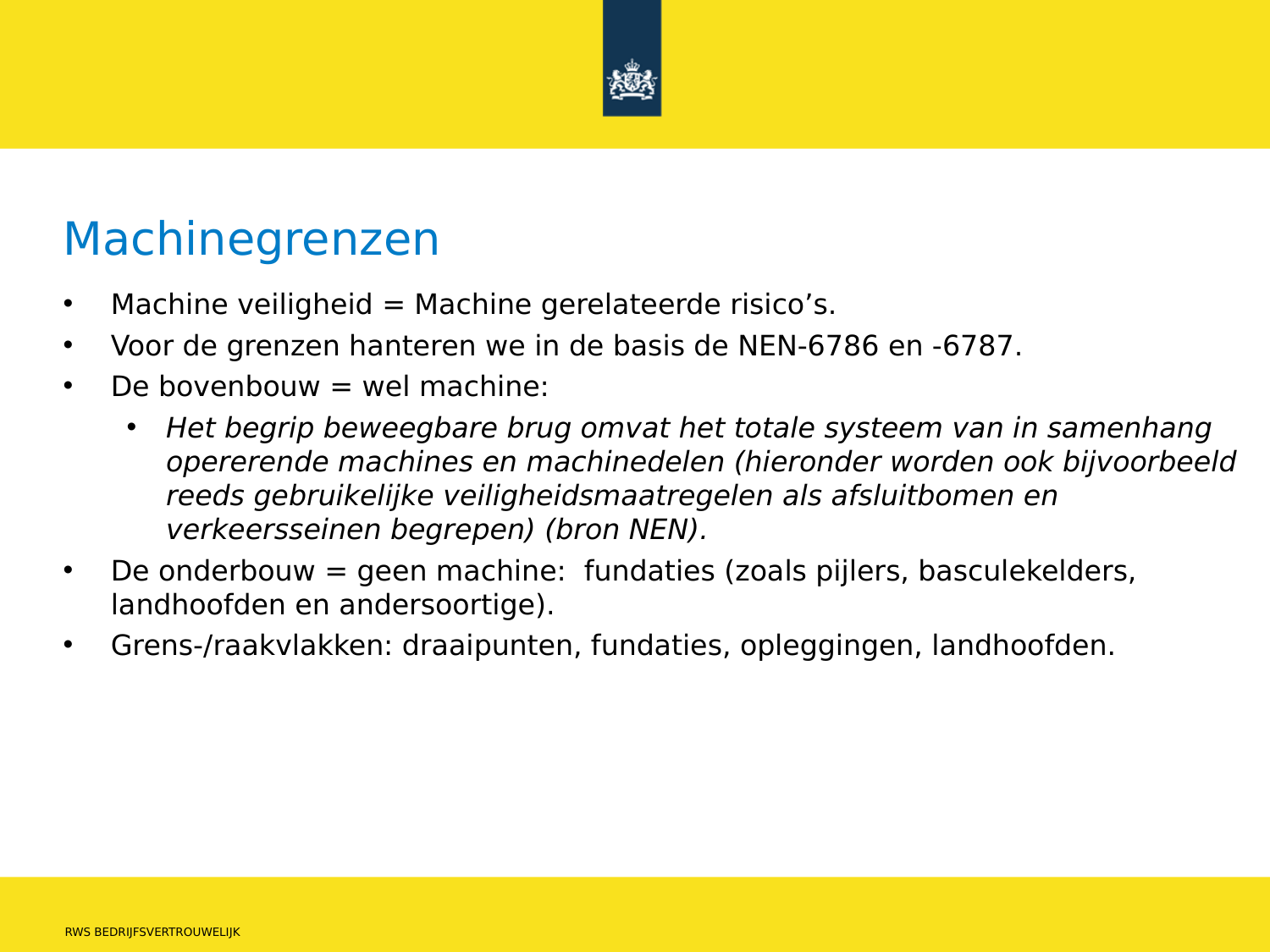

Machinegrenzen
Machine veiligheid = Machine gerelateerde risico’s.
Voor de grenzen hanteren we in de basis de NEN-6786 en -6787.
De bovenbouw = wel machine:
Het begrip beweegbare brug omvat het totale systeem van in samenhang opererende machines en machinedelen (hieronder worden ook bijvoorbeeld reeds gebruikelijke veiligheidsmaatregelen als afsluitbomen en verkeersseinen begrepen) (bron NEN).
De onderbouw = geen machine:  fundaties (zoals pijlers, basculekelders, landhoofden en andersoortige).
Grens-/raakvlakken: draaipunten, fundaties, opleggingen, landhoofden.